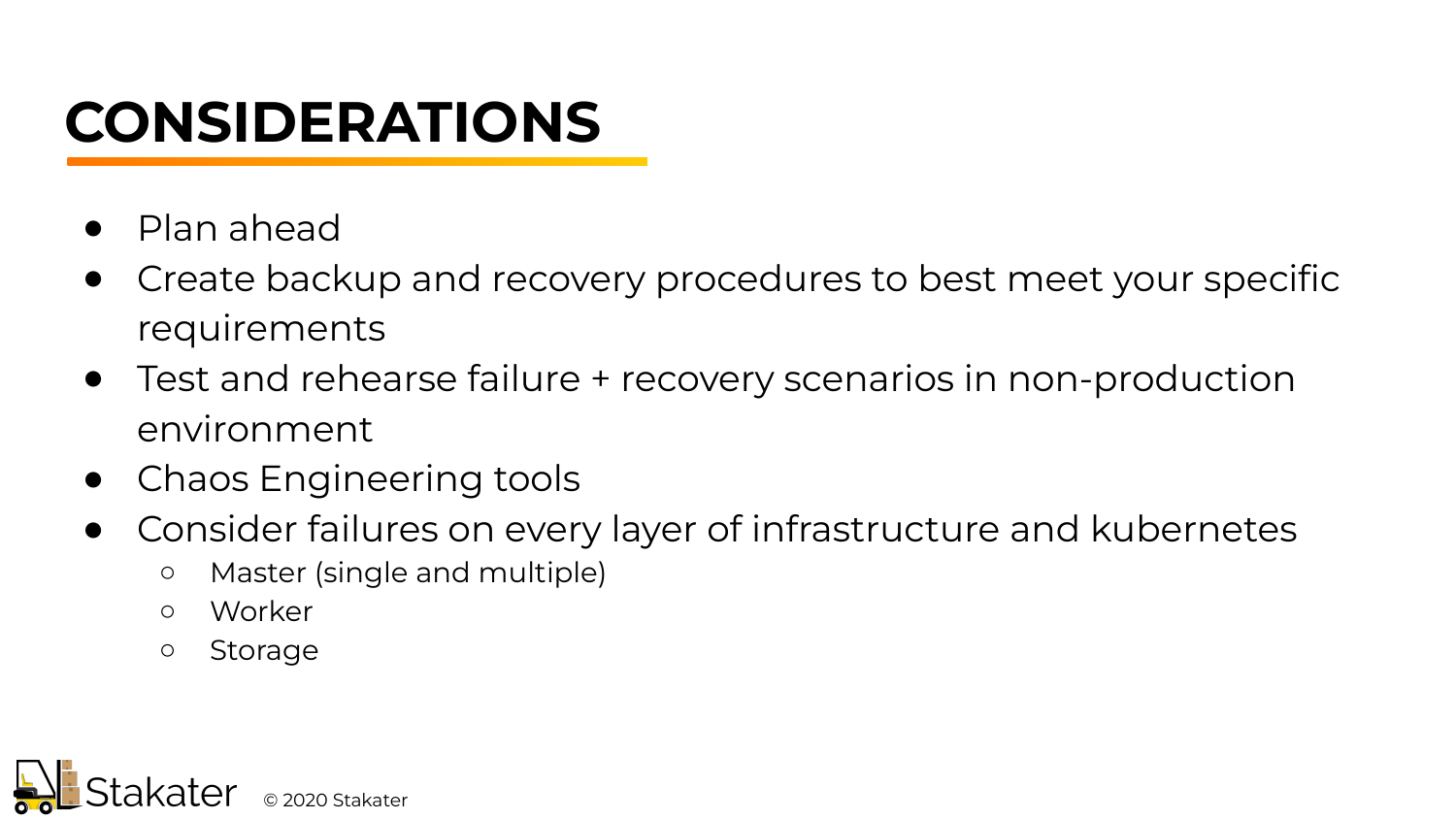

CONSIDERATIONS

Plan ahead
Create backup and recovery procedures to best meet your specific requirements
Test and rehearse failure + recovery scenarios in non-production environment
Chaos Engineering tools
Consider failures on every layer of infrastructure and kubernetes
Master (single and multiple)
Worker
Storage